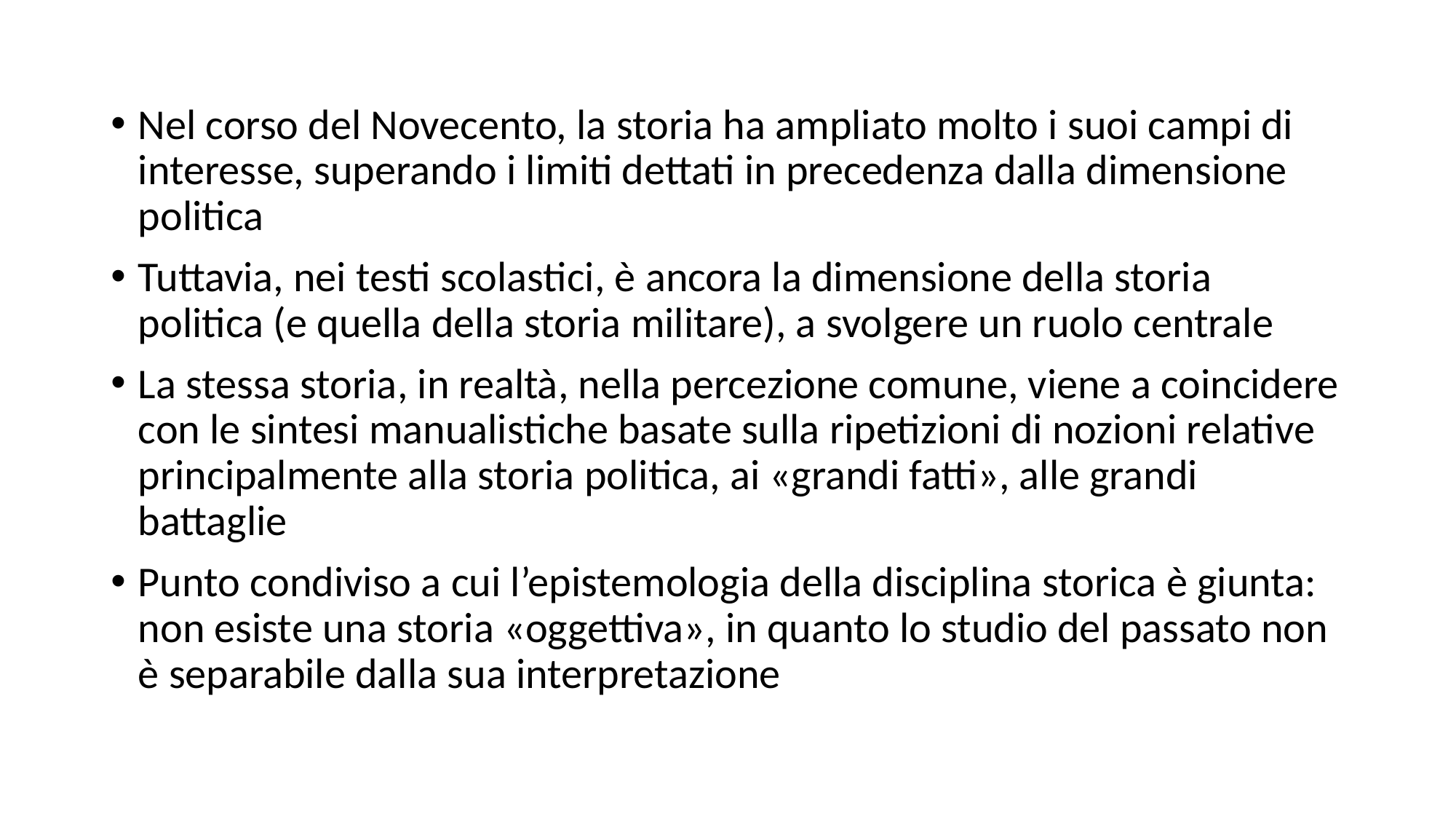

Nel corso del Novecento, la storia ha ampliato molto i suoi campi di interesse, superando i limiti dettati in precedenza dalla dimensione politica
Tuttavia, nei testi scolastici, è ancora la dimensione della storia politica (e quella della storia militare), a svolgere un ruolo centrale
La stessa storia, in realtà, nella percezione comune, viene a coincidere con le sintesi manualistiche basate sulla ripetizioni di nozioni relative principalmente alla storia politica, ai «grandi fatti», alle grandi battaglie
Punto condiviso a cui l’epistemologia della disciplina storica è giunta: non esiste una storia «oggettiva», in quanto lo studio del passato non è separabile dalla sua interpretazione